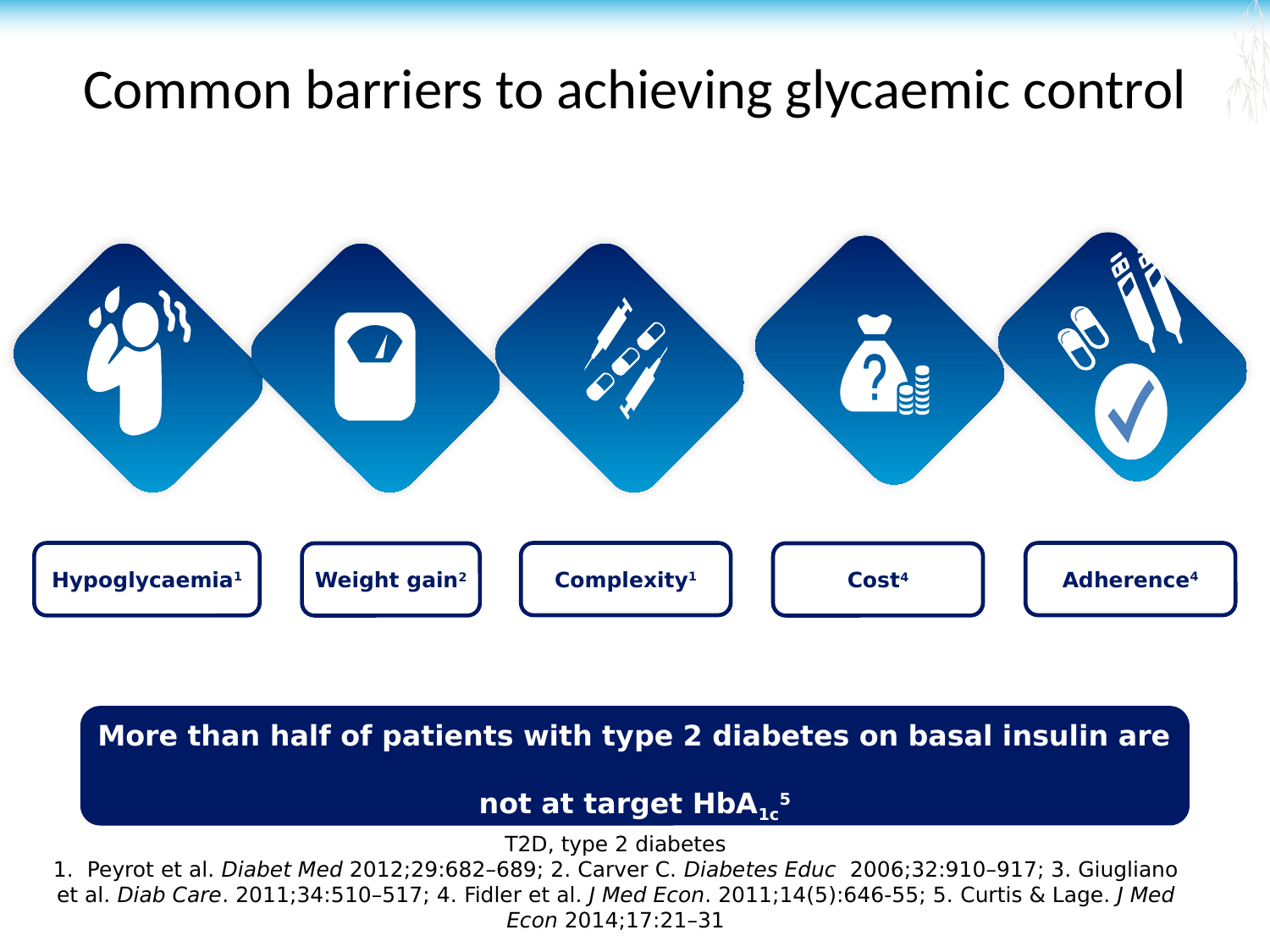

# Common barriers to achieving glycaemic control

Hypoglycaemia1
Complexity1
Adherence4
Weight gain2
Cost4

More than half of patients with type 2 diabetes on basal insulin are
not at target HbA1c5

T2D, type 2 diabetes
1.  Peyrot et al. Diabet Med 2012;29:682–689; 2. Carver C. Diabetes Educ  2006;32:910–917; 3. Giugliano et al. Diab Care. 2011;34:510–517; 4. Fidler et al. J Med Econ. 2011;14(5):646-55; 5. Curtis & Lage. J Med Econ 2014;17:21–31